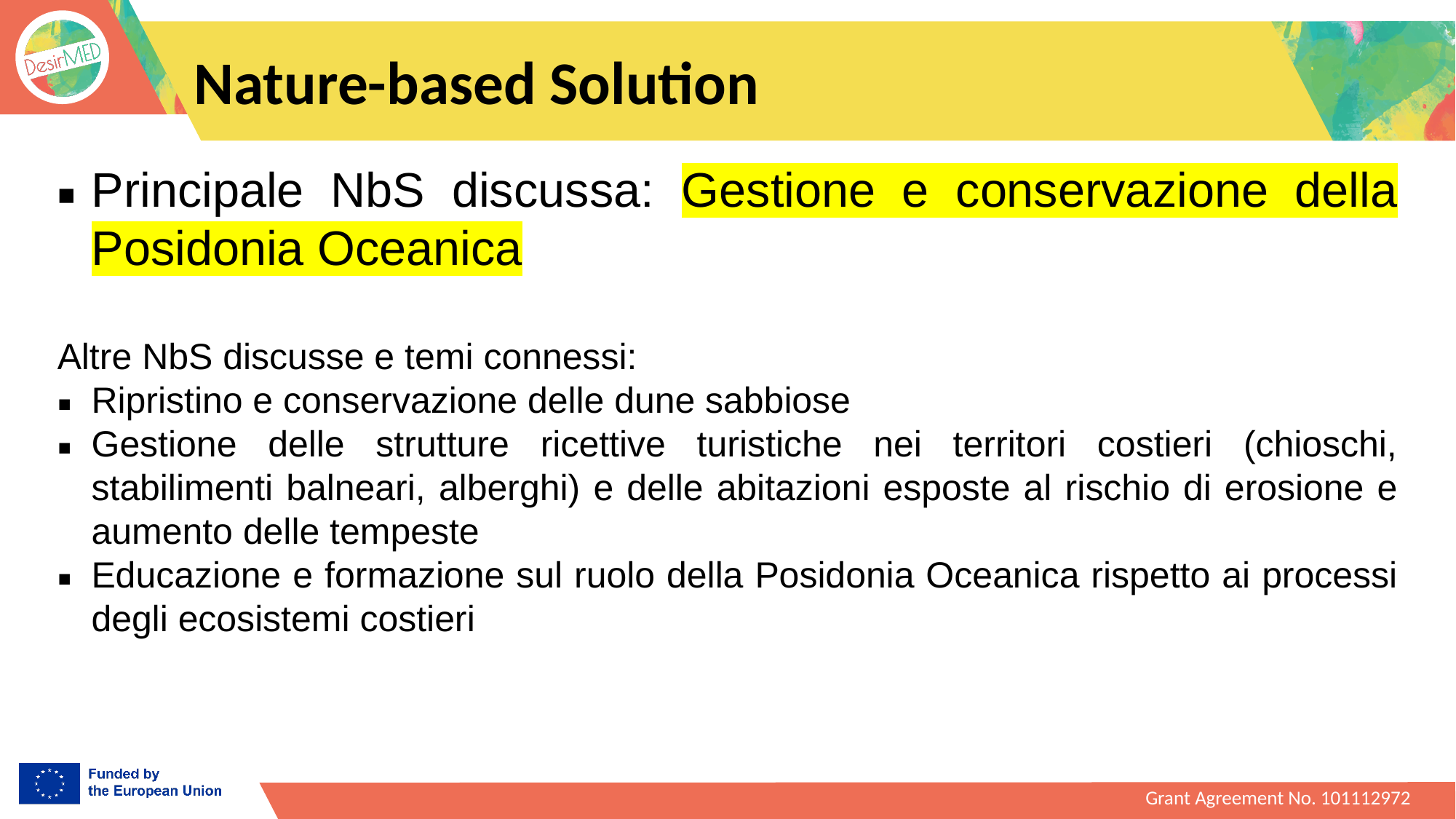

# Nature-based Solution
Principale NbS discussa: Gestione e conservazione della Posidonia Oceanica

Altre NbS discusse e temi connessi:
Ripristino e conservazione delle dune sabbiose
Gestione delle strutture ricettive turistiche nei territori costieri (chioschi, stabilimenti balneari, alberghi) e delle abitazioni esposte al rischio di erosione e aumento delle tempeste
Educazione e formazione sul ruolo della Posidonia Oceanica rispetto ai processi degli ecosistemi costieri